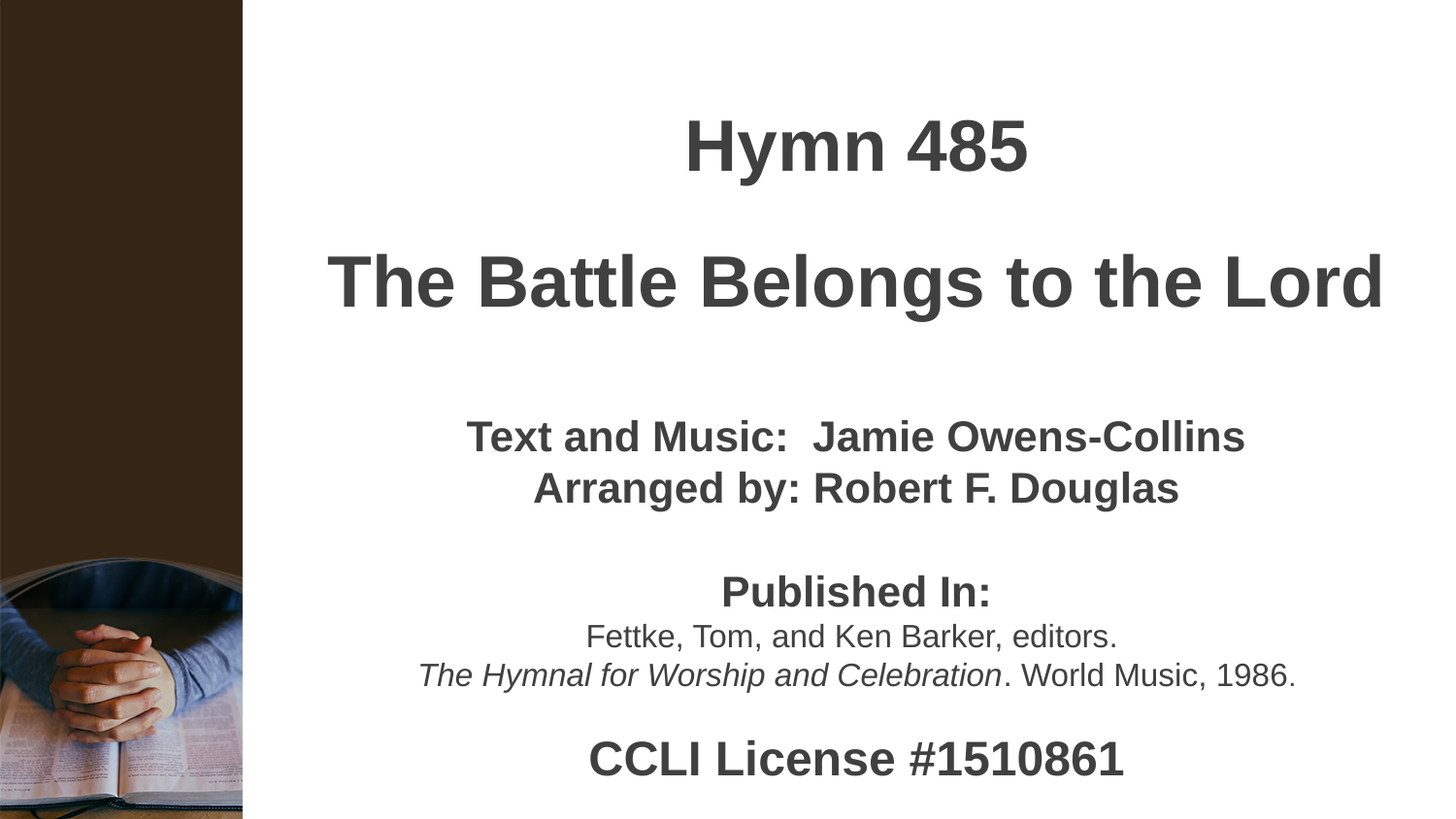

# Hymn 485 The Battle Belongs to the Lord Text and Music:  Jamie Owens-Collins Arranged by: Robert F. Douglas Published In: Fettke, Tom, and Ken Barker, editors.  The Hymnal for Worship and Celebration. World Music, 1986. CCLI License #1510861